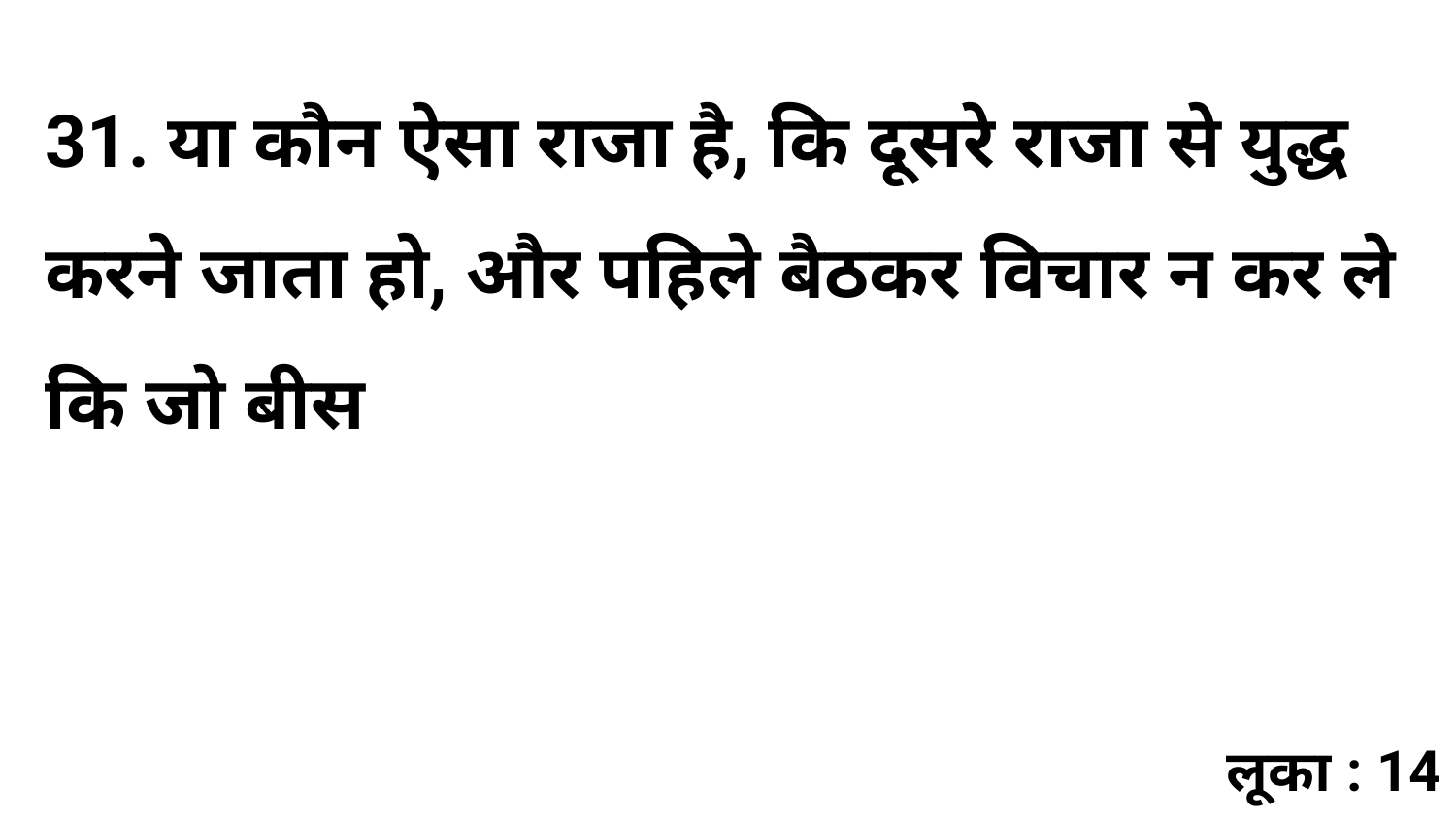

31. या कौन ऐसा राजा है, कि दूसरे राजा से युद्ध करने जाता हो, और पहिले बैठकर विचार न कर ले कि जो बीस
लूका : 14